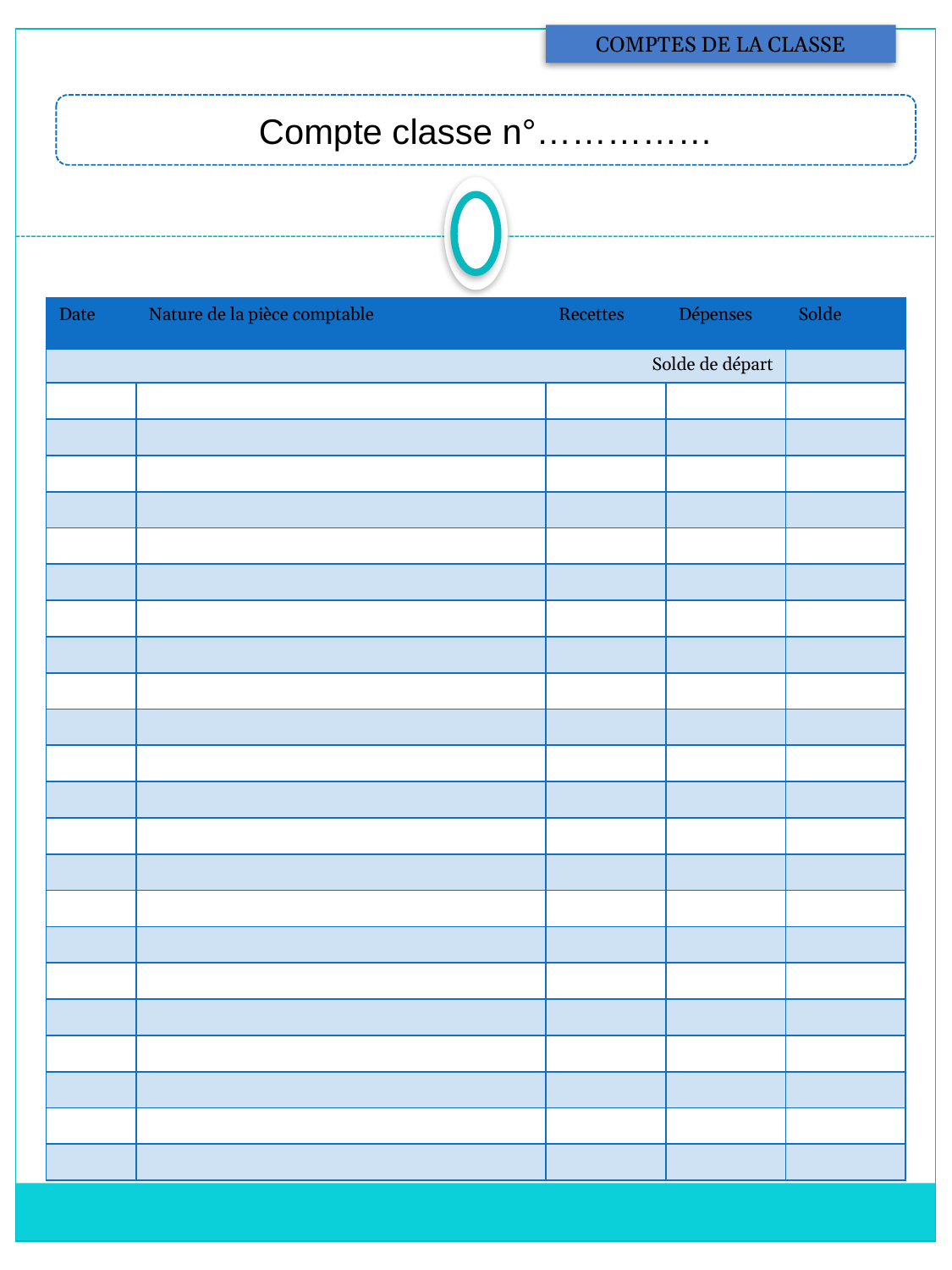

COMPTES DE LA CLASSE
Compte classe n°……………
| Date | Nature de la pièce comptable | Recettes | Dépenses | Solde |
| --- | --- | --- | --- | --- |
| Solde de départ |  |  |  |  |
|  |  |  |  |  |
|  |  |  |  |  |
|  |  |  |  |  |
|  |  |  |  |  |
|  |  |  |  |  |
|  |  |  |  |  |
|  |  |  |  |  |
|  |  |  |  |  |
|  |  |  |  |  |
|  |  |  |  |  |
|  |  |  |  |  |
|  |  |  |  |  |
|  |  |  |  |  |
|  |  |  |  |  |
|  |  |  |  |  |
|  |  |  |  |  |
|  |  |  |  |  |
|  |  |  |  |  |
|  |  |  |  |  |
|  |  |  |  |  |
|  |  |  |  |  |
|  |  |  |  |  |